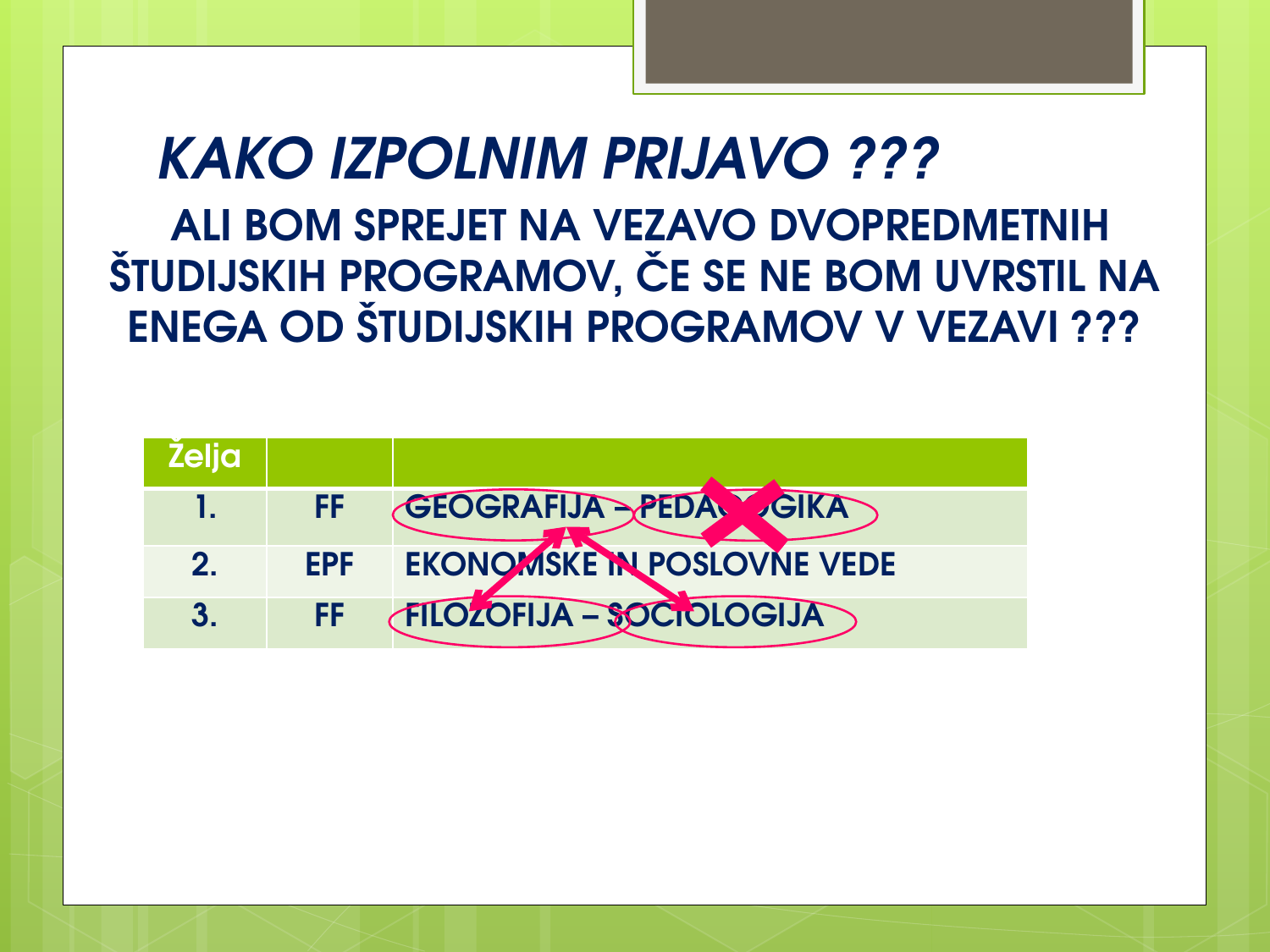

# KAKO IZPOLNIM PRIJAVO ???
 ALI BOM SPREJET NA VEZAVO DVOPREDMETNIH ŠTUDIJSKIH PROGRAMOV, ČE SE NE BOM UVRSTIL NA ENEGA OD ŠTUDIJSKIH PROGRAMOV V VEZAVI ???
| Želja |  |  |
| --- | --- | --- |
| 1. | FF | GEOGRAFIJA – PEDAGOGIKA |
| 2. | EPF | EKONOMSKE IN POSLOVNE VEDE |
| 3. | FF | FILOZOFIJA – SOCIOLOGIJA |